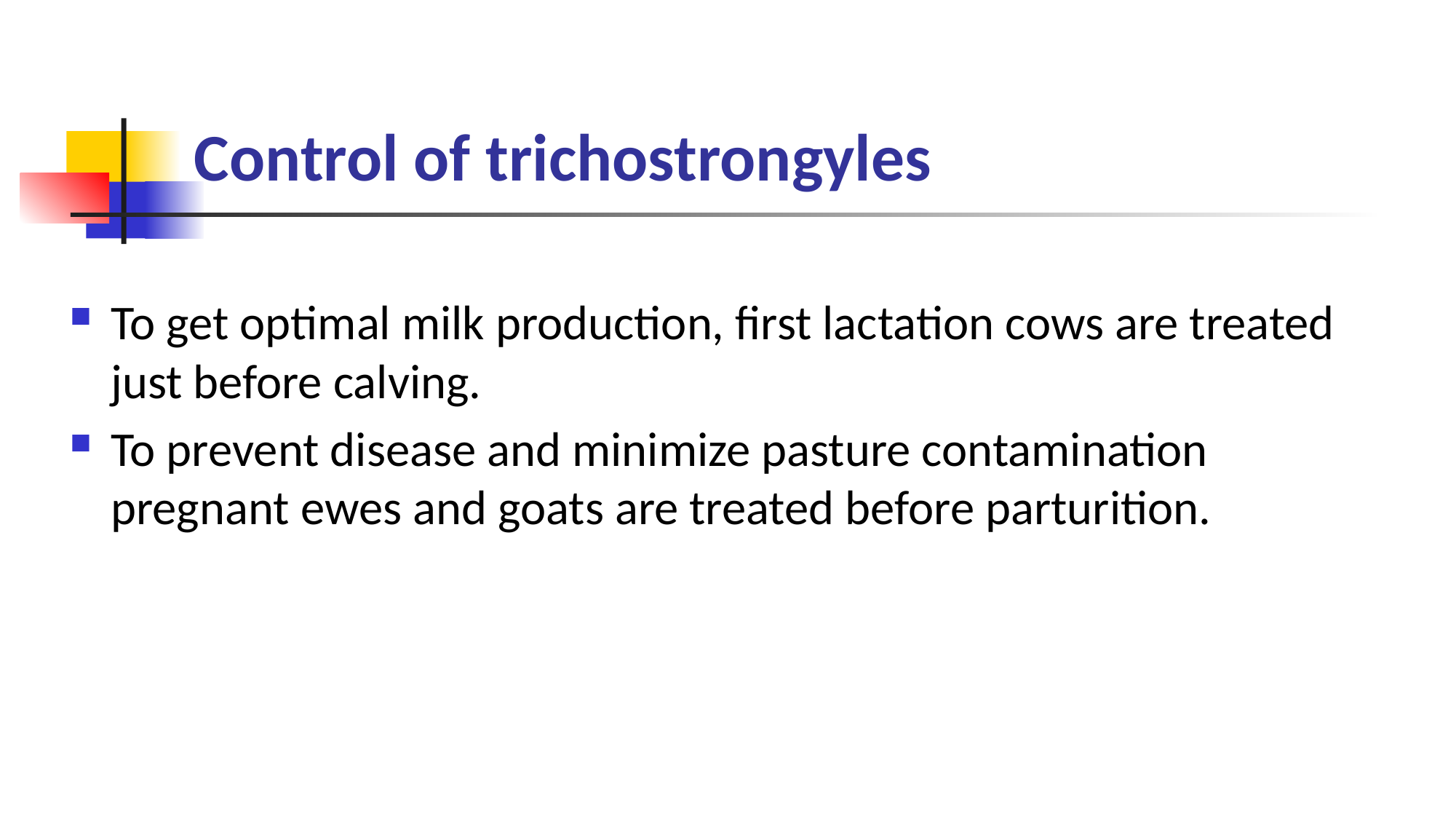

# Control of trichostrongyles
To get optimal milk production, first lactation cows are treated just before calving.
To prevent disease and minimize pasture contamination pregnant ewes and goats are treated before parturition.